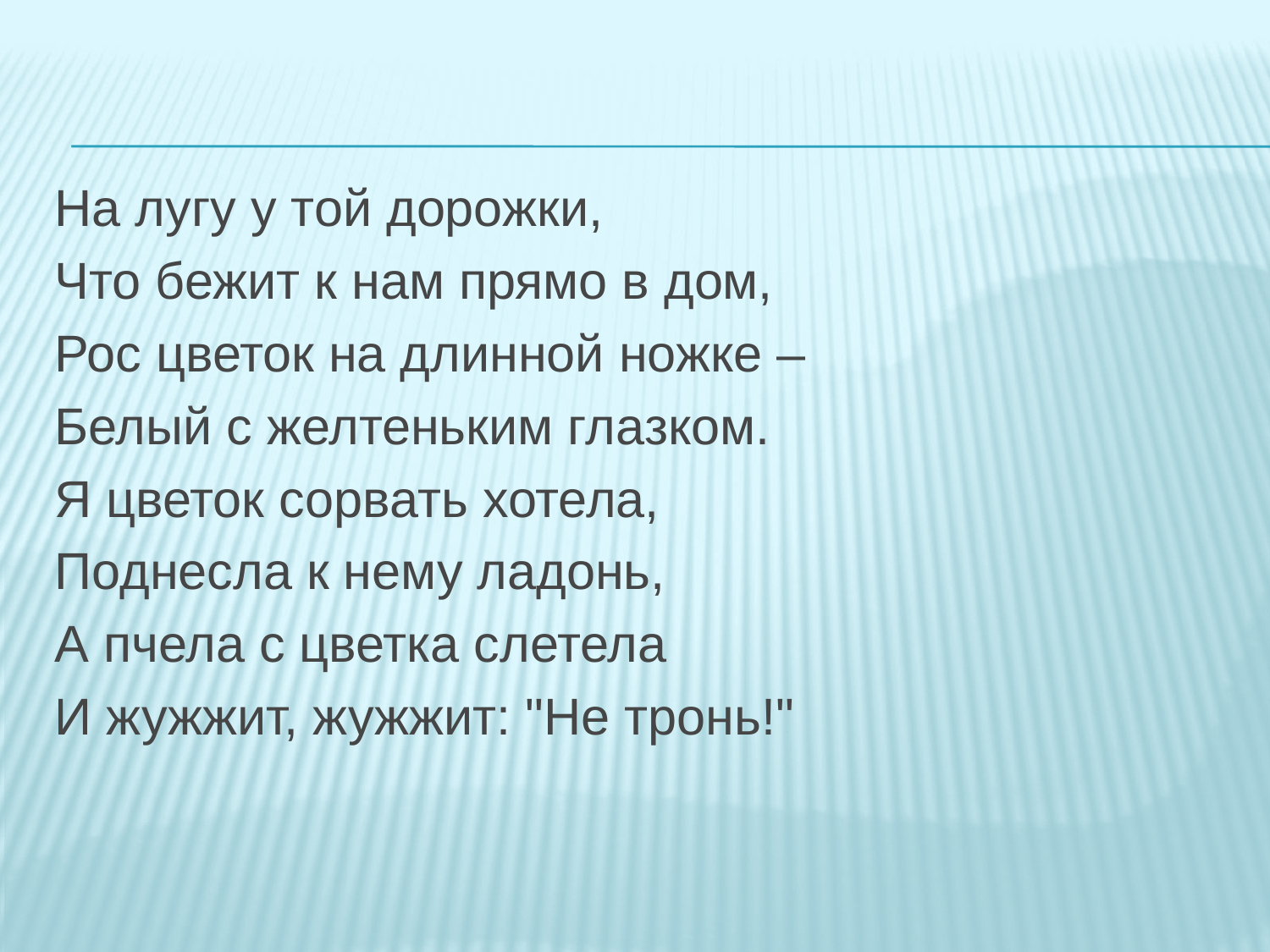

#
На лугу у той дорожки,
Что бежит к нам прямо в дом,
Рос цветок на длинной ножке –
Белый с желтеньким глазком.
Я цветок сорвать хотела,
Поднесла к нему ладонь,
А пчела с цветка слетела
И жужжит, жужжит: "Не тронь!"